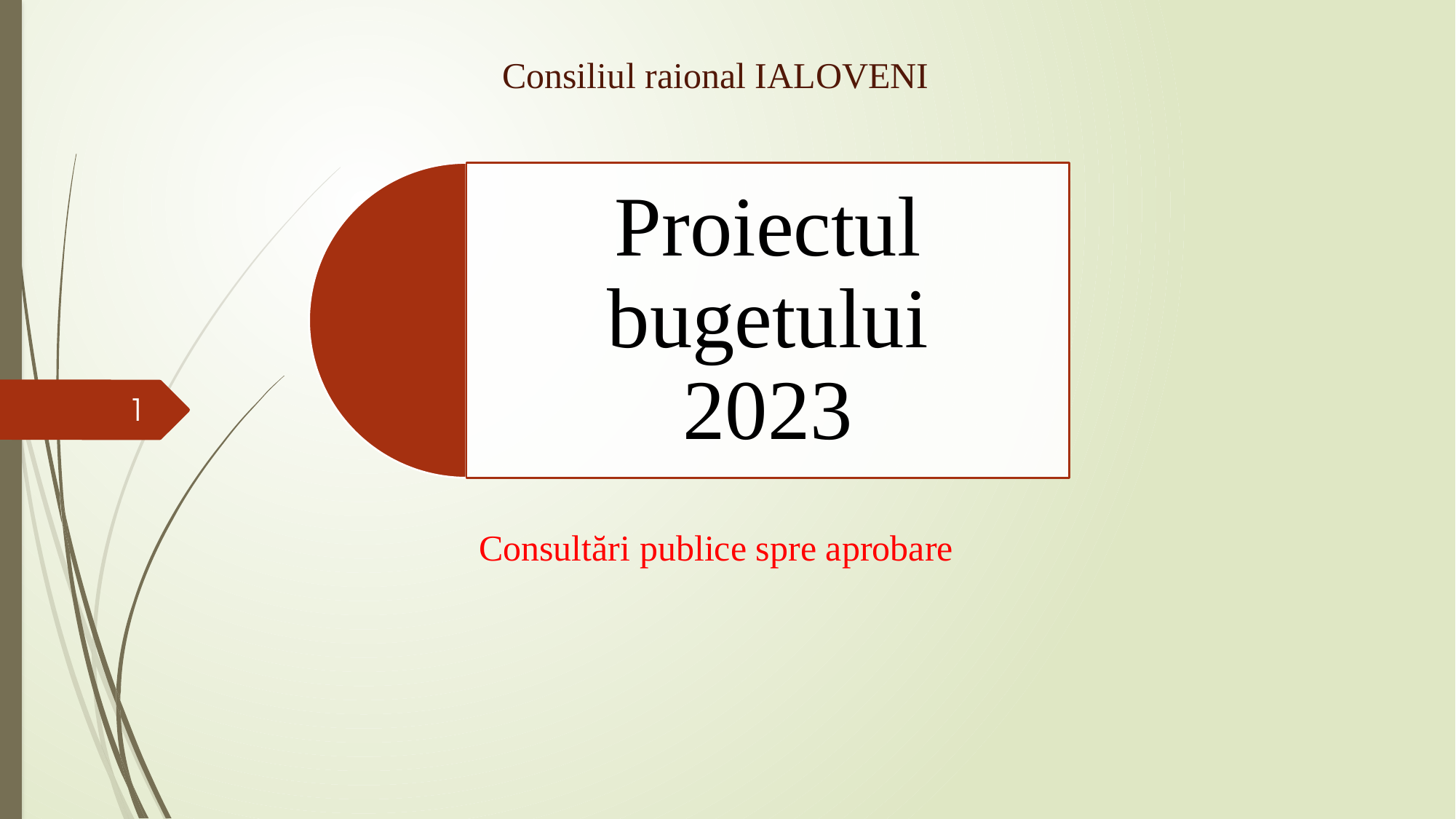

Consiliul raional IALOVENI
Proiectul bugetului
2023
1
Consultări publice spre aprobare